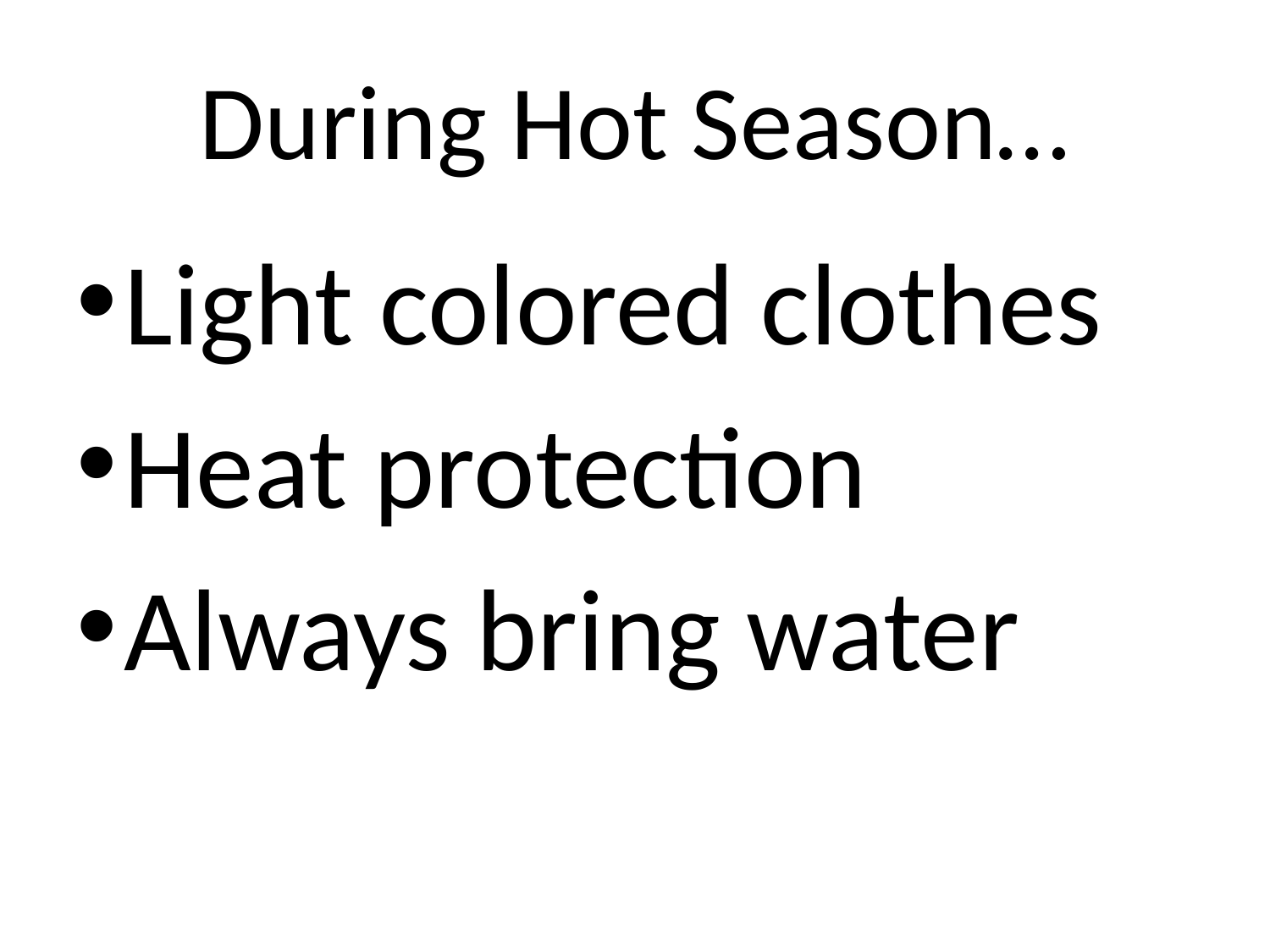

# During Hot Season…
Light colored clothes
Heat protection
Always bring water